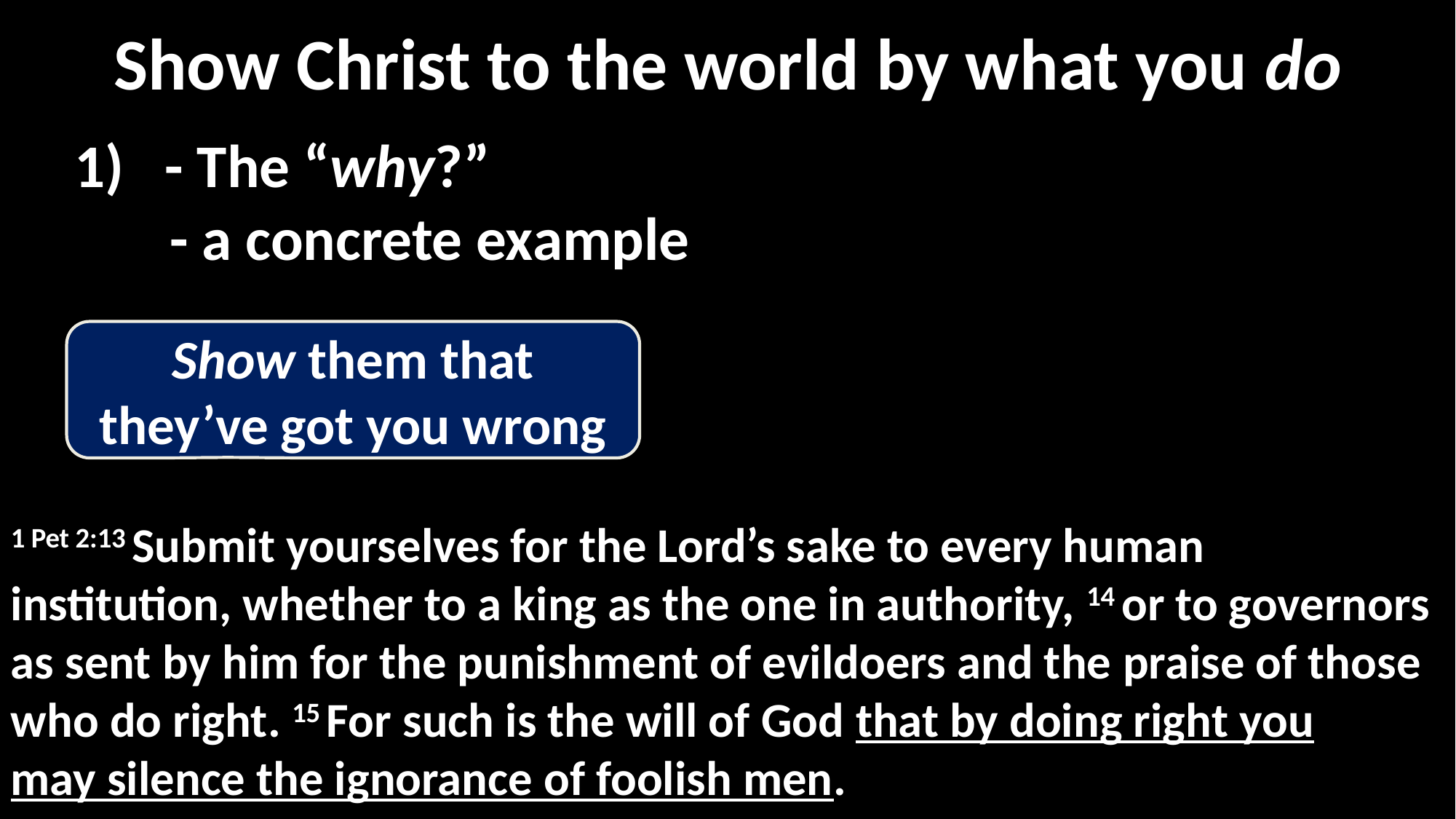

Show Christ to the world by what you do
1)   - The “why?”
       - a concrete example
Show them that they’ve got you wrong
1 Pet 2:13 Submit yourselves for the Lord’s sake to every human  institution, whether to a king as the one in authority, 14 or to governors as sent by him for the punishment of evildoers and the praise of those who do right. 15 For such is the will of God that by doing right you may silence the ignorance of foolish men.